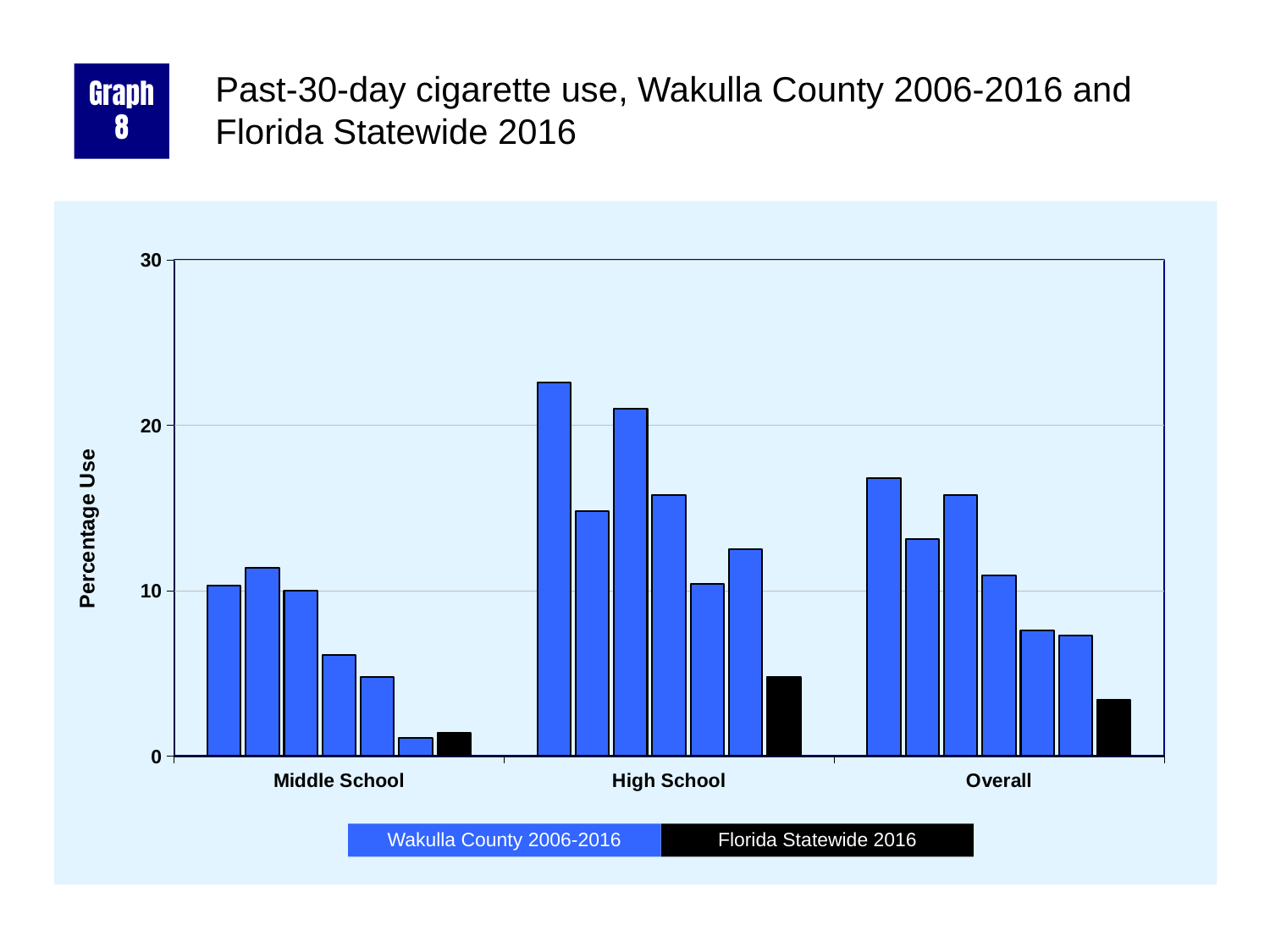

Graph 8
Past-30-day cigarette use, Wakulla County 2006-2016 and Florida Statewide 2016

### Chart

| Category | County 2006 | County 2008 | County 2010 | County 2012 | County 2014 | County 2016 | Florida 2016 |
|---|---|---|---|---|---|---|---|
| Middle School | 10.3 | 11.4 | 10.0 | 6.1 | 4.8 | 1.1 | 1.4 |
| High School | 22.6 | 14.8 | 21.0 | 15.8 | 10.4 | 12.5 | 4.8 |
| Overall | 16.8 | 13.1 | 15.8 | 10.9 | 7.6 | 7.3 | 3.4 |
Florida Statewide 2016
Wakulla County 2006-2016